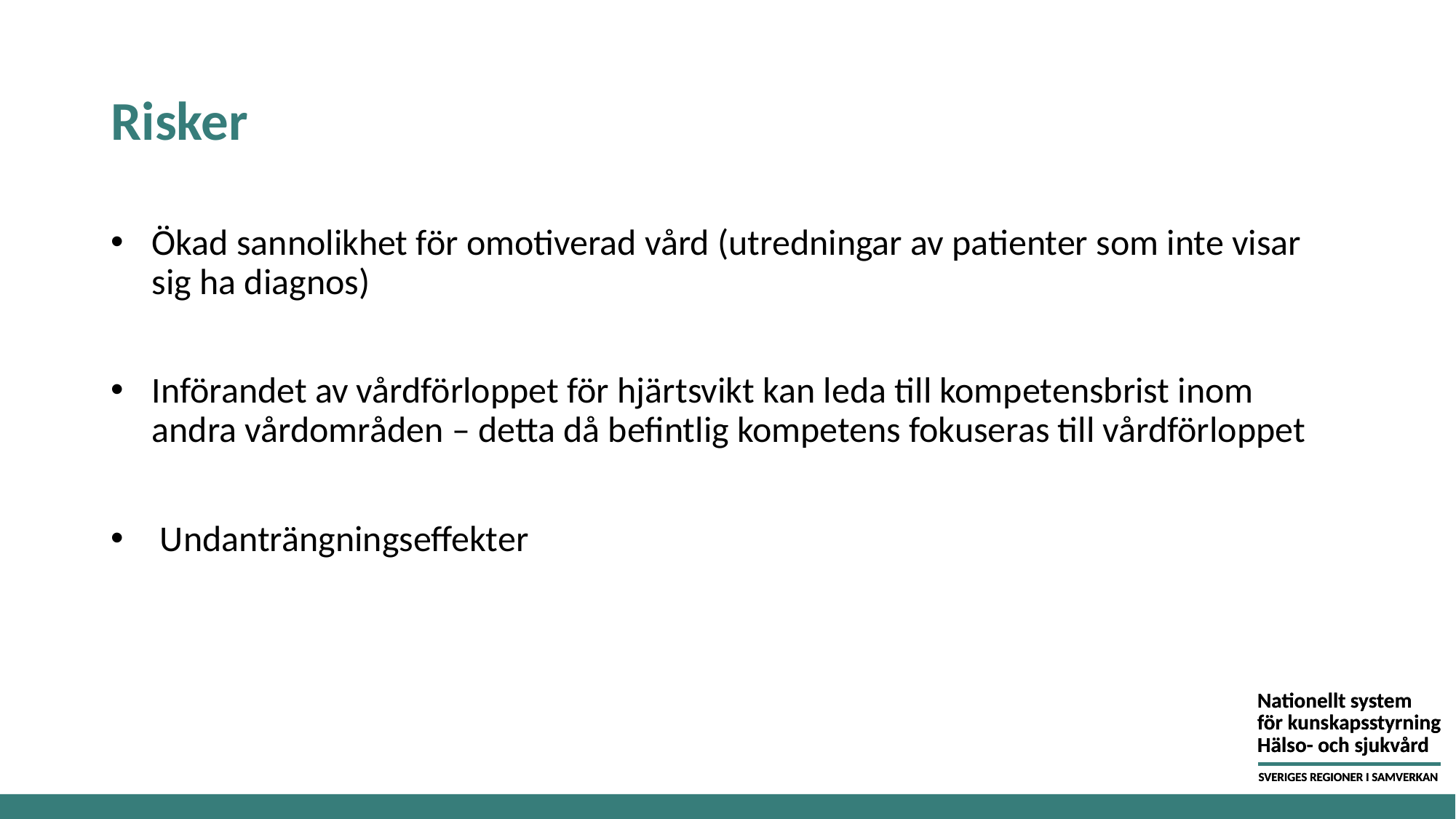

# Risker
Ökad sannolikhet för omotiverad vård (utredningar av patienter som inte visar sig ha diagnos)

Införandet av vårdförloppet för hjärtsvikt kan leda till kompetensbrist inom andra vårdområden – detta då befintlig kompetens fokuseras till vårdförloppet

 Undanträngningseffekter